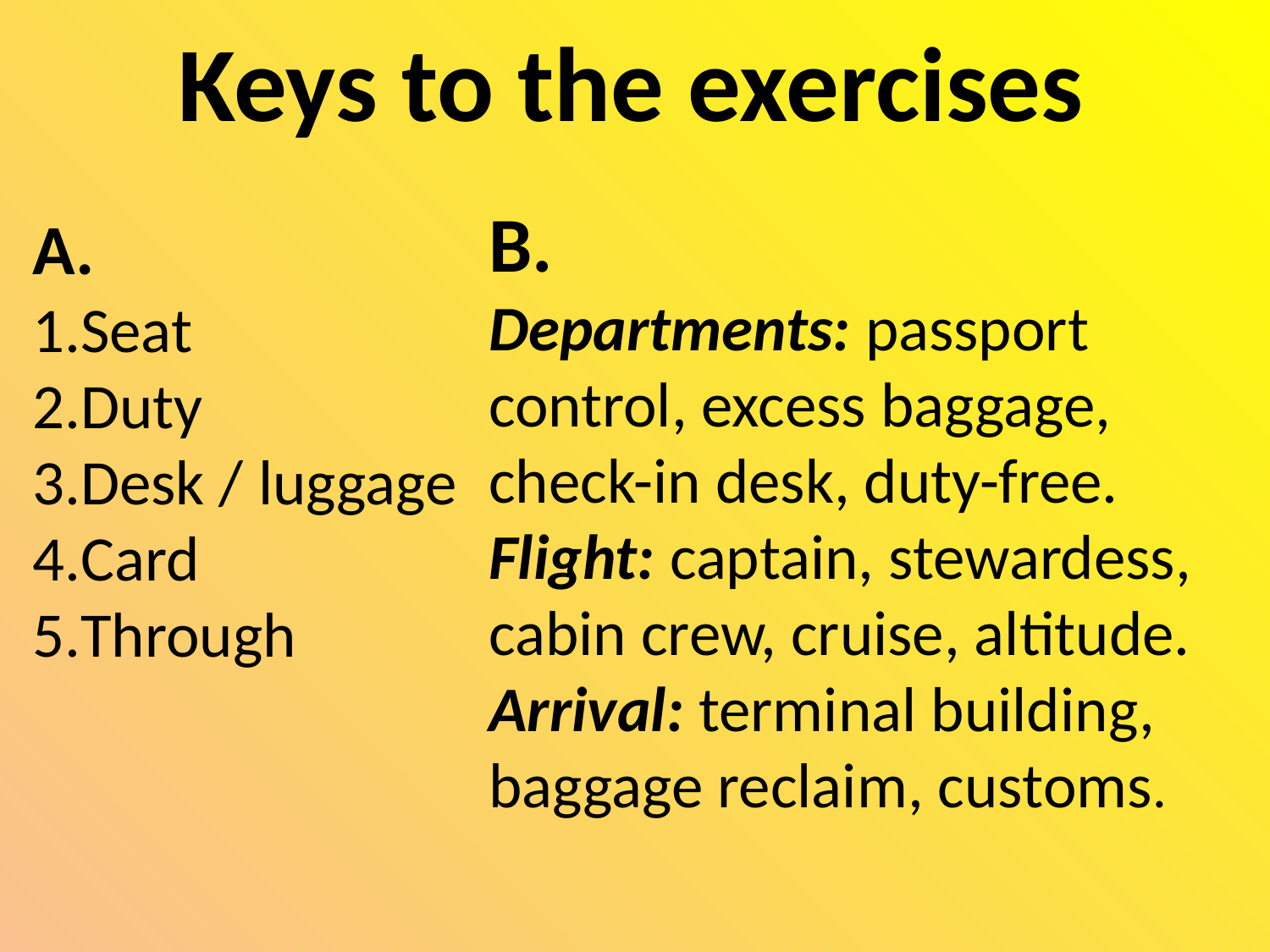

# Keys to the exercises
B.
Departments: passport control, excess baggage, check-in desk, duty-free.
Flight: captain, stewardess, cabin crew, cruise, altitude.
Arrival: terminal building, baggage reclaim, customs.
A.
Seat
Duty
Desk / luggage
Card
Through